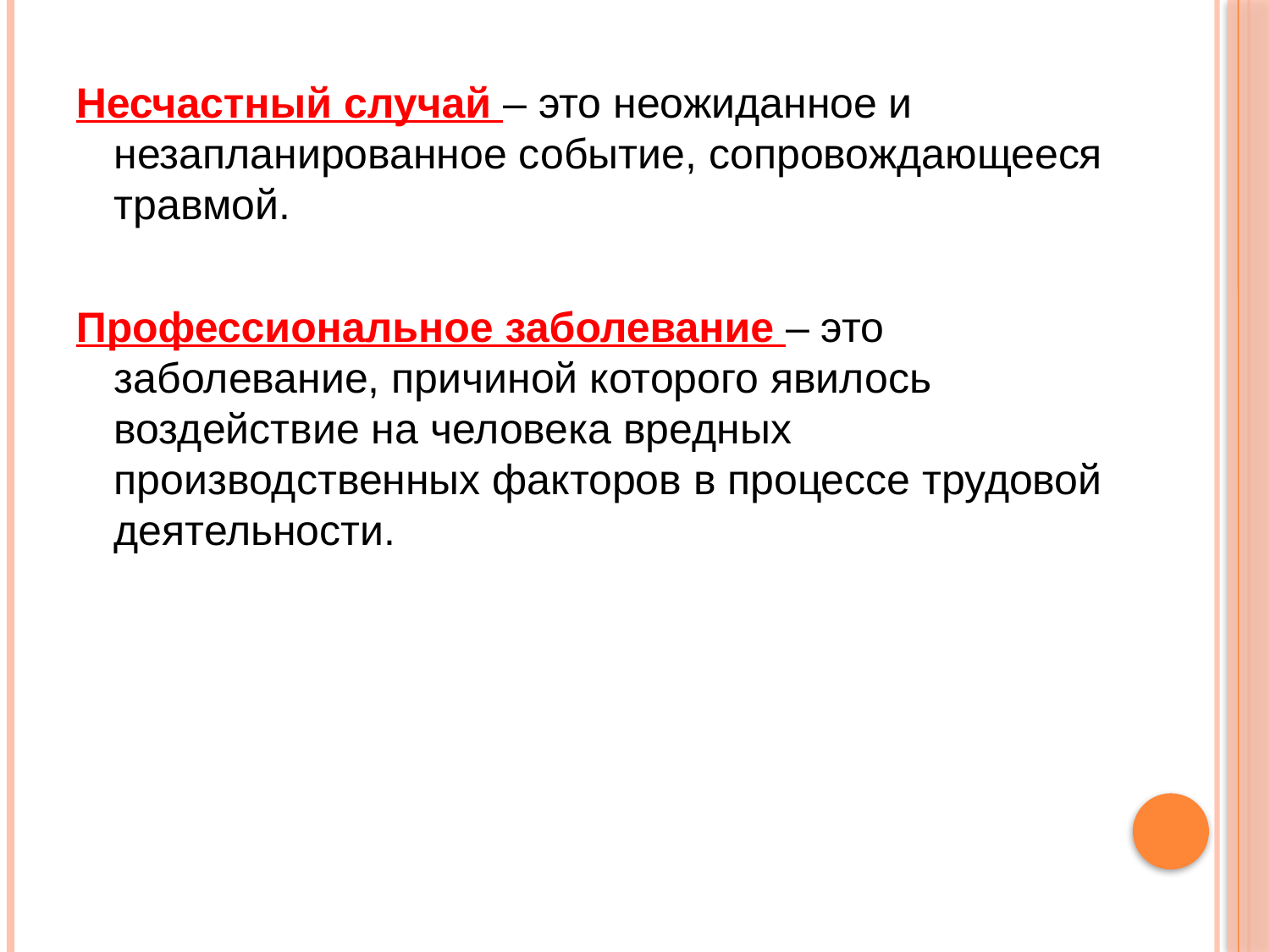

Несчастный случай – это неожиданное и незапланированное событие, сопровождающееся травмой.

Профессиональное заболевание – это заболевание, причиной которого явилось воздействие на человека вредных производственных факторов в процессе трудовой деятельности.